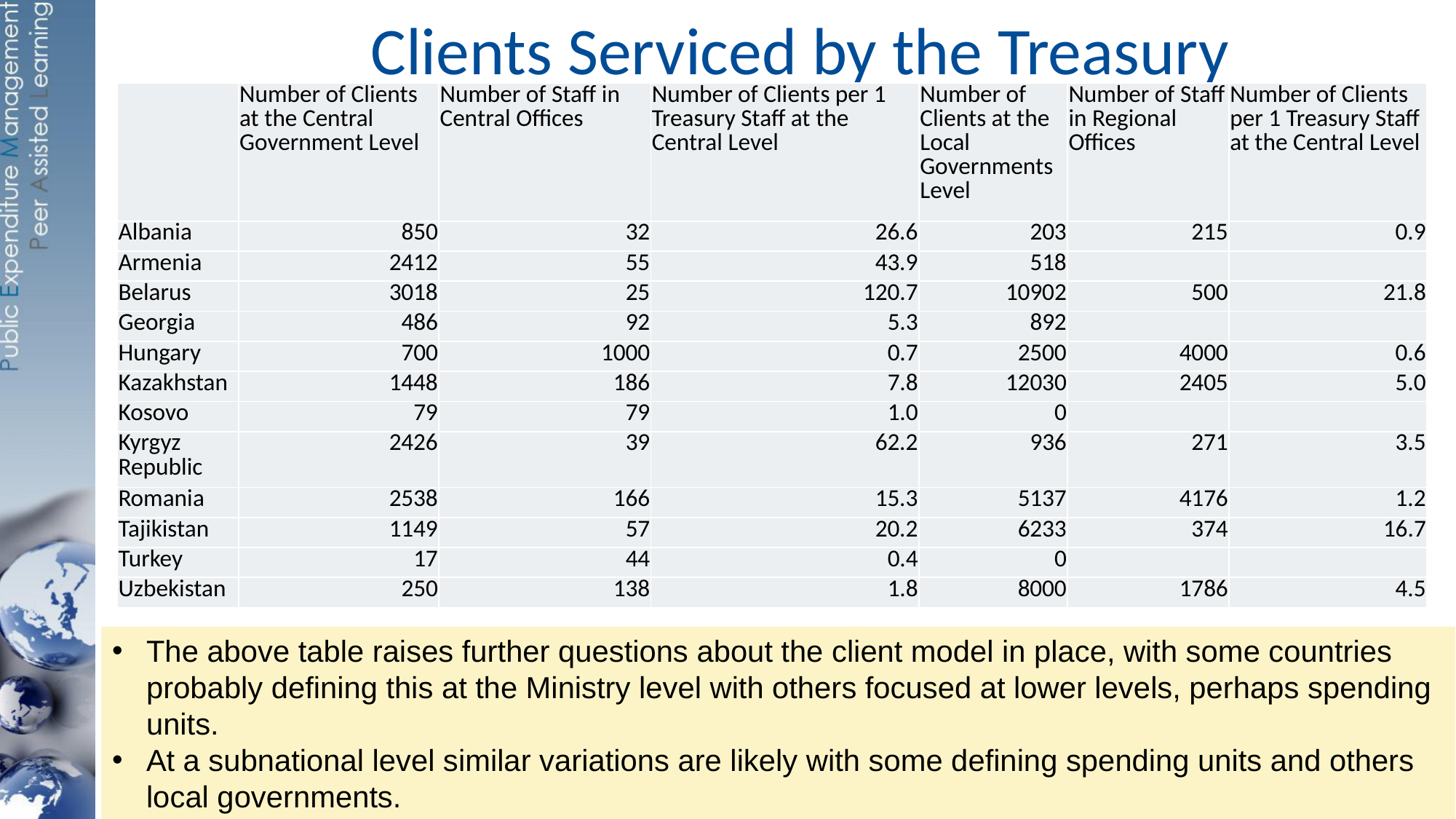

# Clients Serviced by the Treasury
|  | Number of Clients at the Central Government Level | Number of Staff in Central Offices | Number of Clients per 1 Treasury Staff at the Central Level | Number of Clients at the Local Governments Level | Number of Staff in Regional Offices | Number of Clients per 1 Treasury Staff at the Central Level |
| --- | --- | --- | --- | --- | --- | --- |
| Albania | 850 | 32 | 26.6 | 203 | 215 | 0.9 |
| Armenia | 2412 | 55 | 43.9 | 518 |  |  |
| Belarus | 3018 | 25 | 120.7 | 10902 | 500 | 21.8 |
| Georgia | 486 | 92 | 5.3 | 892 |  |  |
| Hungary | 700 | 1000 | 0.7 | 2500 | 4000 | 0.6 |
| Kazakhstan | 1448 | 186 | 7.8 | 12030 | 2405 | 5.0 |
| Kosovo | 79 | 79 | 1.0 | 0 |  |  |
| Kyrgyz Republic | 2426 | 39 | 62.2 | 936 | 271 | 3.5 |
| Romania | 2538 | 166 | 15.3 | 5137 | 4176 | 1.2 |
| Tajikistan | 1149 | 57 | 20.2 | 6233 | 374 | 16.7 |
| Turkey | 17 | 44 | 0.4 | 0 |  |  |
| Uzbekistan | 250 | 138 | 1.8 | 8000 | 1786 | 4.5 |
The above table raises further questions about the client model in place, with some countries probably defining this at the Ministry level with others focused at lower levels, perhaps spending units.
At a subnational level similar variations are likely with some defining spending units and others local governments.
7